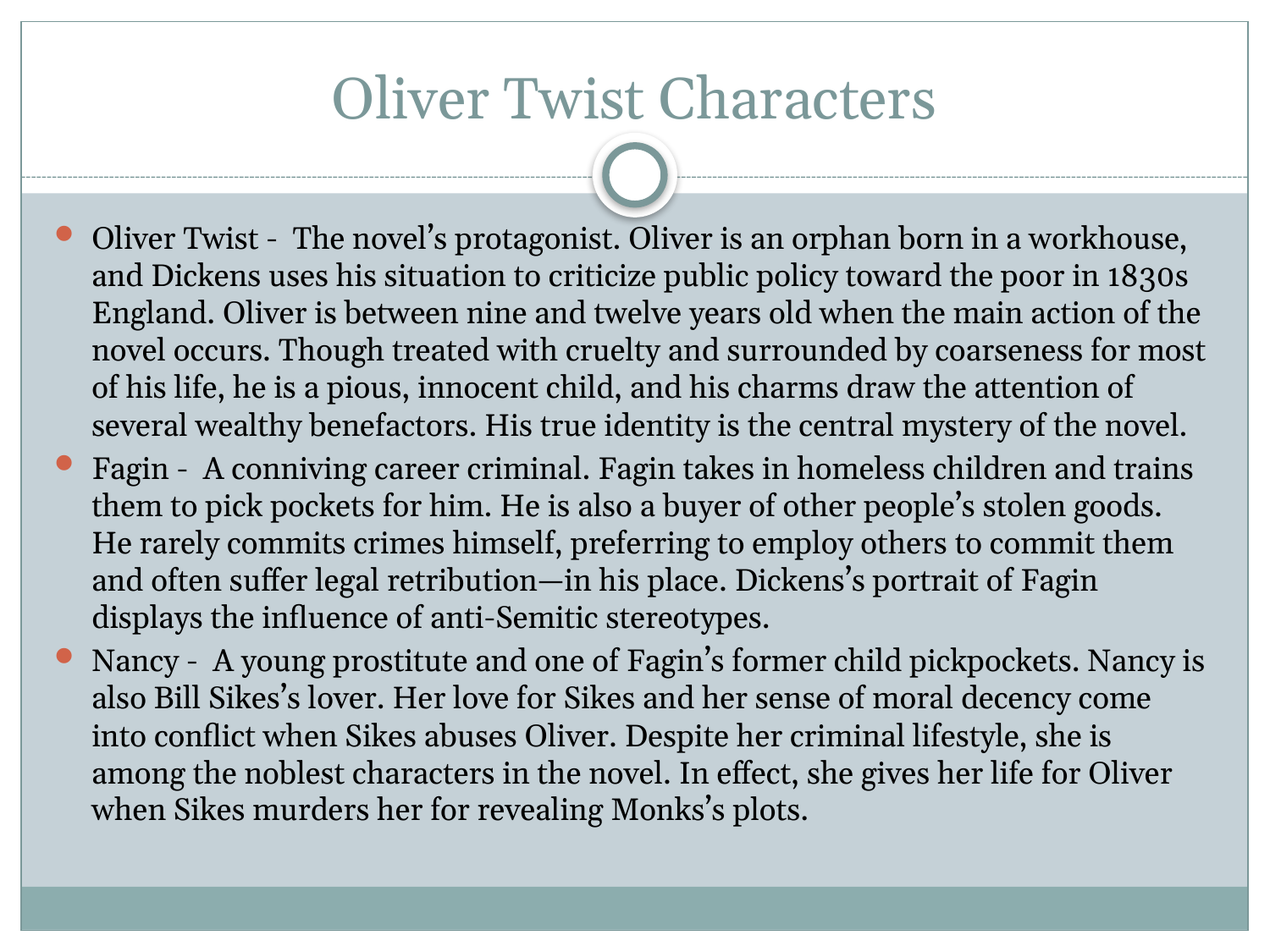

# Oliver Twist Characters
Oliver Twist -  The novel’s protagonist. Oliver is an orphan born in a workhouse, and Dickens uses his situation to criticize public policy toward the poor in 1830s England. Oliver is between nine and twelve years old when the main action of the novel occurs. Though treated with cruelty and surrounded by coarseness for most of his life, he is a pious, innocent child, and his charms draw the attention of several wealthy benefactors. His true identity is the central mystery of the novel.
Fagin -  A conniving career criminal. Fagin takes in homeless children and trains them to pick pockets for him. He is also a buyer of other people’s stolen goods. He rarely commits crimes himself, preferring to employ others to commit them and often suffer legal retribution—in his place. Dickens’s portrait of Fagin displays the influence of anti-Semitic stereotypes.
Nancy -  A young prostitute and one of Fagin’s former child pickpockets. Nancy is also Bill Sikes’s lover. Her love for Sikes and her sense of moral decency come into conflict when Sikes abuses Oliver. Despite her criminal lifestyle, she is among the noblest characters in the novel. In effect, she gives her life for Oliver when Sikes murders her for revealing Monks’s plots.